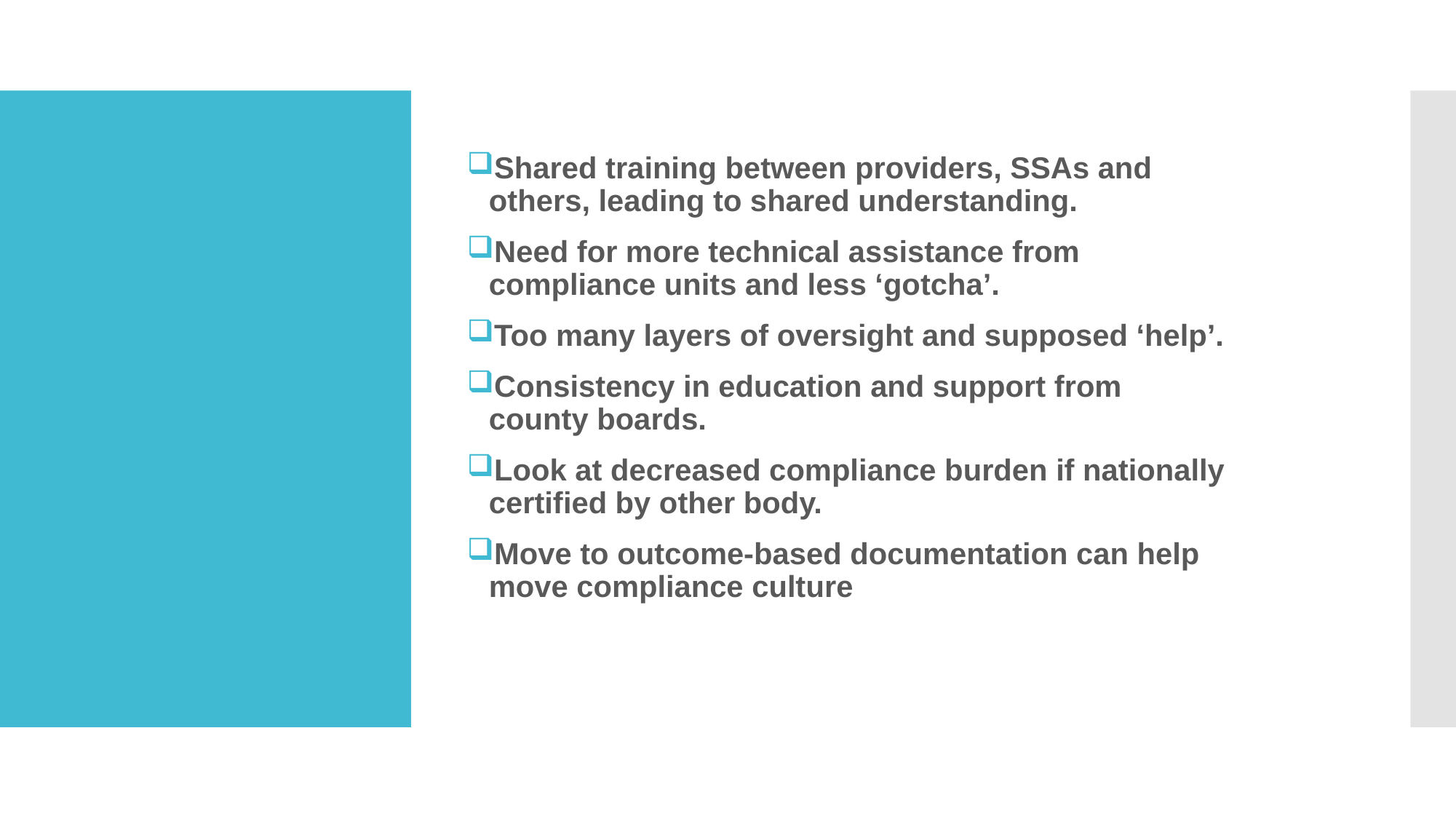

#
Shared training between providers, SSAs and others, leading to shared understanding.
Need for more technical assistance from compliance units and less ‘gotcha’.
Too many layers of oversight and supposed ‘help’.
Consistency in education and support from county boards.
Look at decreased compliance burden if nationally certified by other body.
Move to outcome-based documentation can help move compliance culture